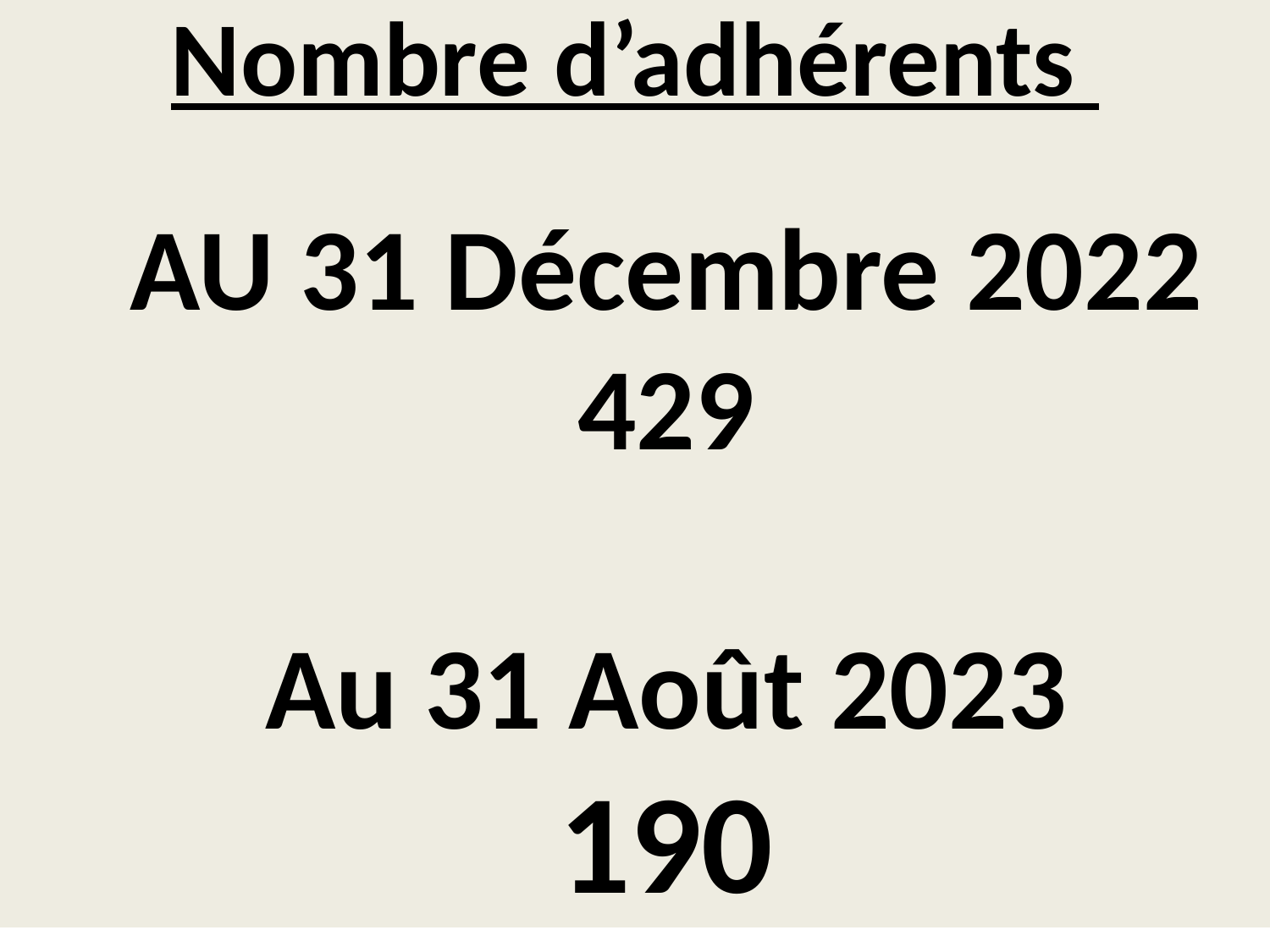

Nombre d’adhérents

AU 31 Décembre 2022
429

Au 31 Août 2023
190